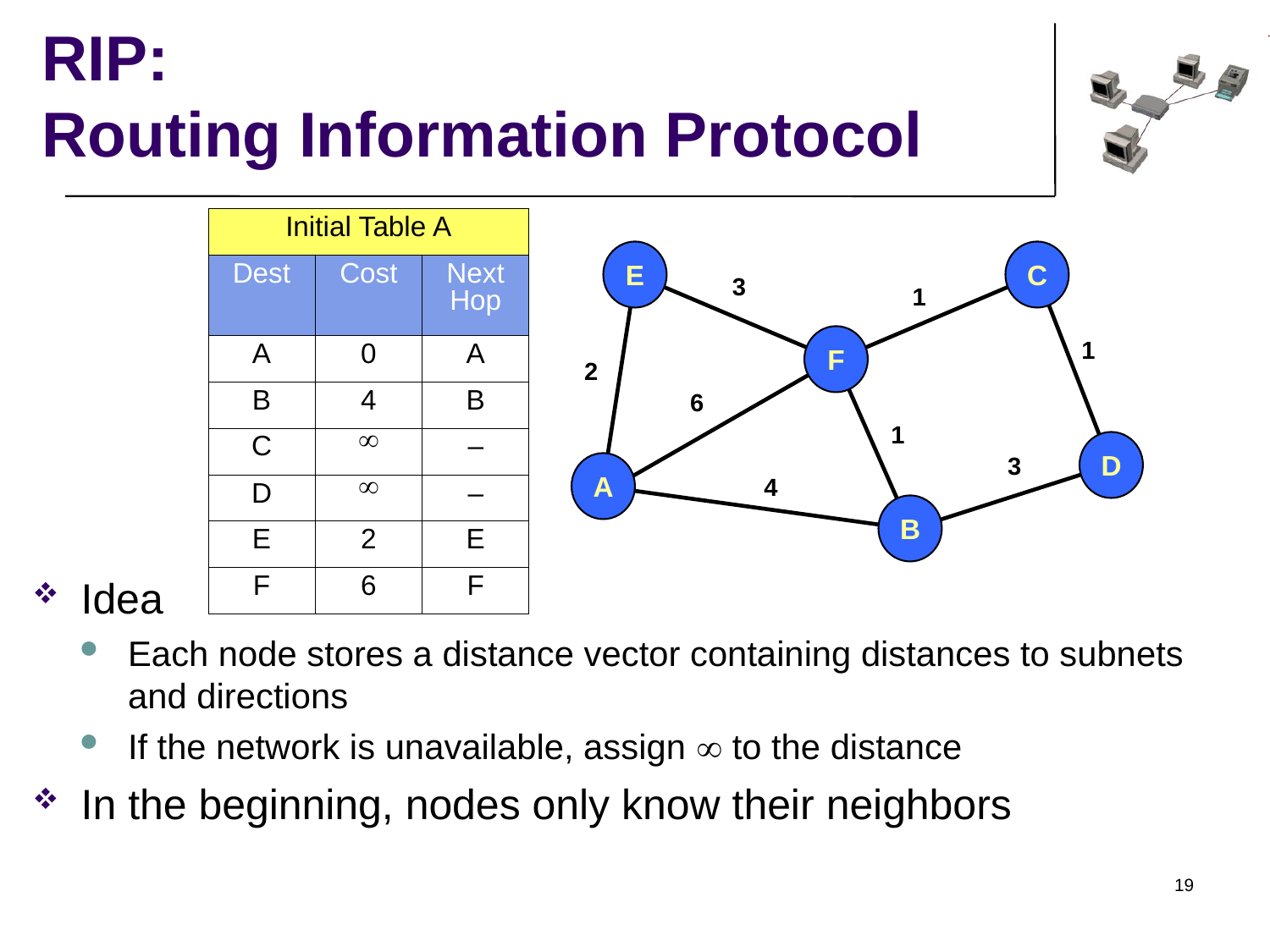

RIP:
Routing Information Protocol
| Initial Table A |  |  |
| --- | --- | --- |
| Dest | Cost | Next Hop |
| A | 0 | A |
| B | 4 | B |
| C | ∞ | – |
| D | ∞ | – |
| E | 2 | E |
| F | 6 | F |
E
C
3

1

F
1
2

6
1
D
3
A

4

B
Idea
Each node stores a distance vector containing distances to subnets and directions
If the network is unavailable, assign ∞ to the distance
In the beginning, nodes only know their neighbors
19